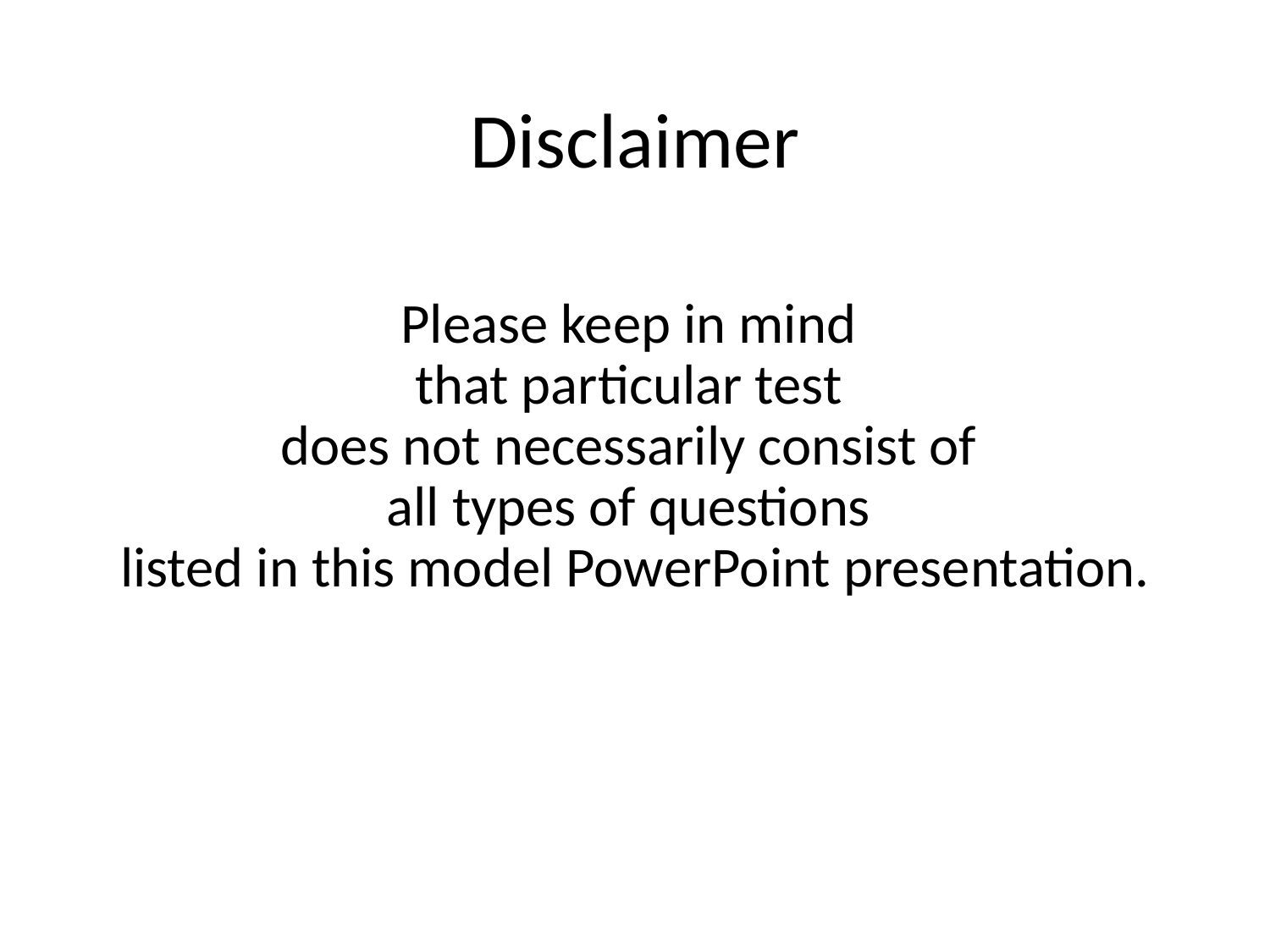

# Disclaimer
Please keep in mind
that particular test
does not necessarily consist of
all types of questions
listed in this model PowerPoint presentation.